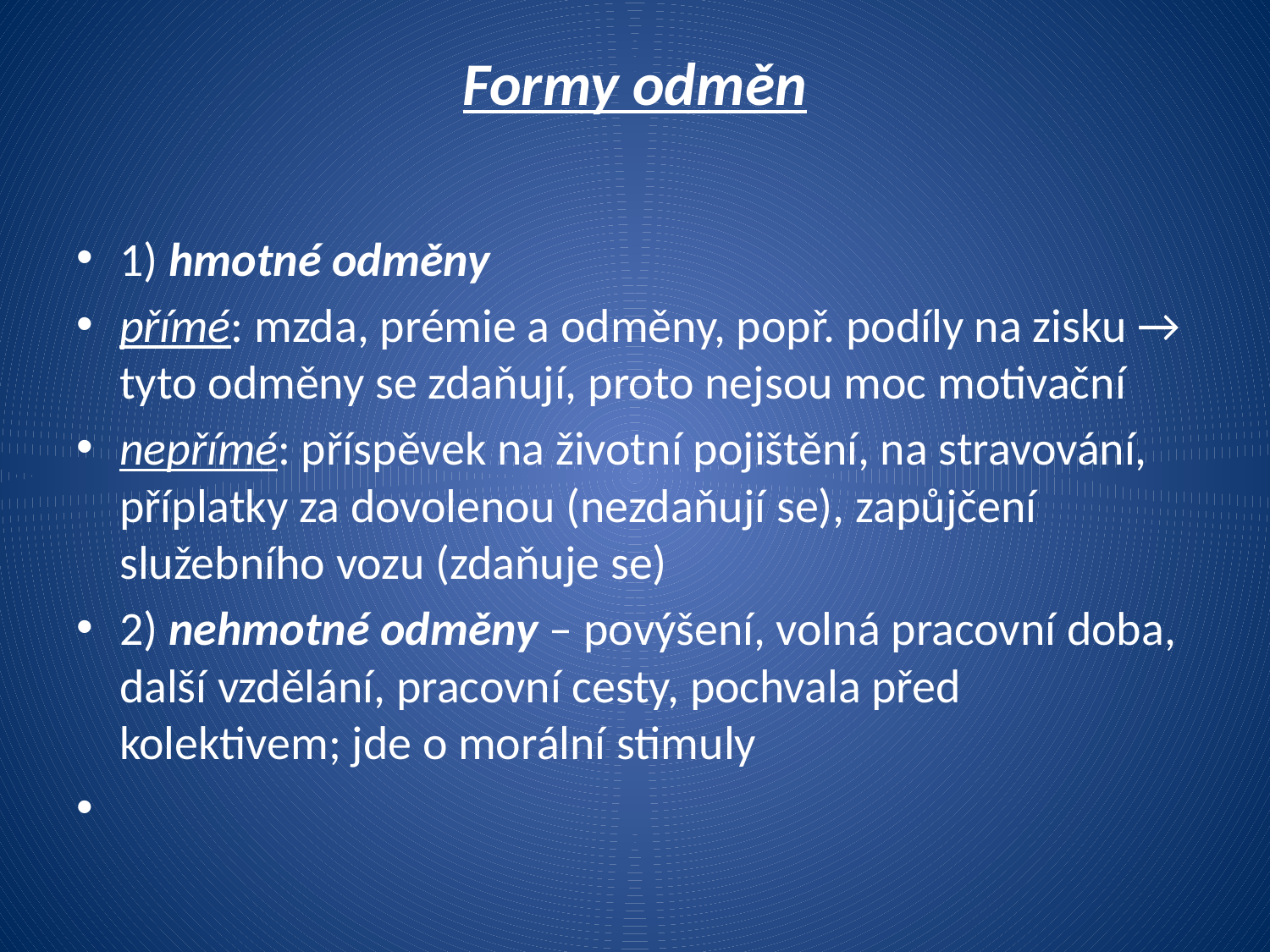

# Formy odměn
1) hmotné odměny
přímé: mzda, prémie a odměny, popř. podíly na zisku → tyto odměny se zdaňují, proto nejsou moc motivační
nepřímé: příspěvek na životní pojištění, na stravování, příplatky za dovolenou (nezdaňují se), zapůjčení služebního vozu (zdaňuje se)
2) nehmotné odměny – povýšení, volná pracovní doba, další vzdělání, pracovní cesty, pochvala před kolektivem; jde o morální stimuly